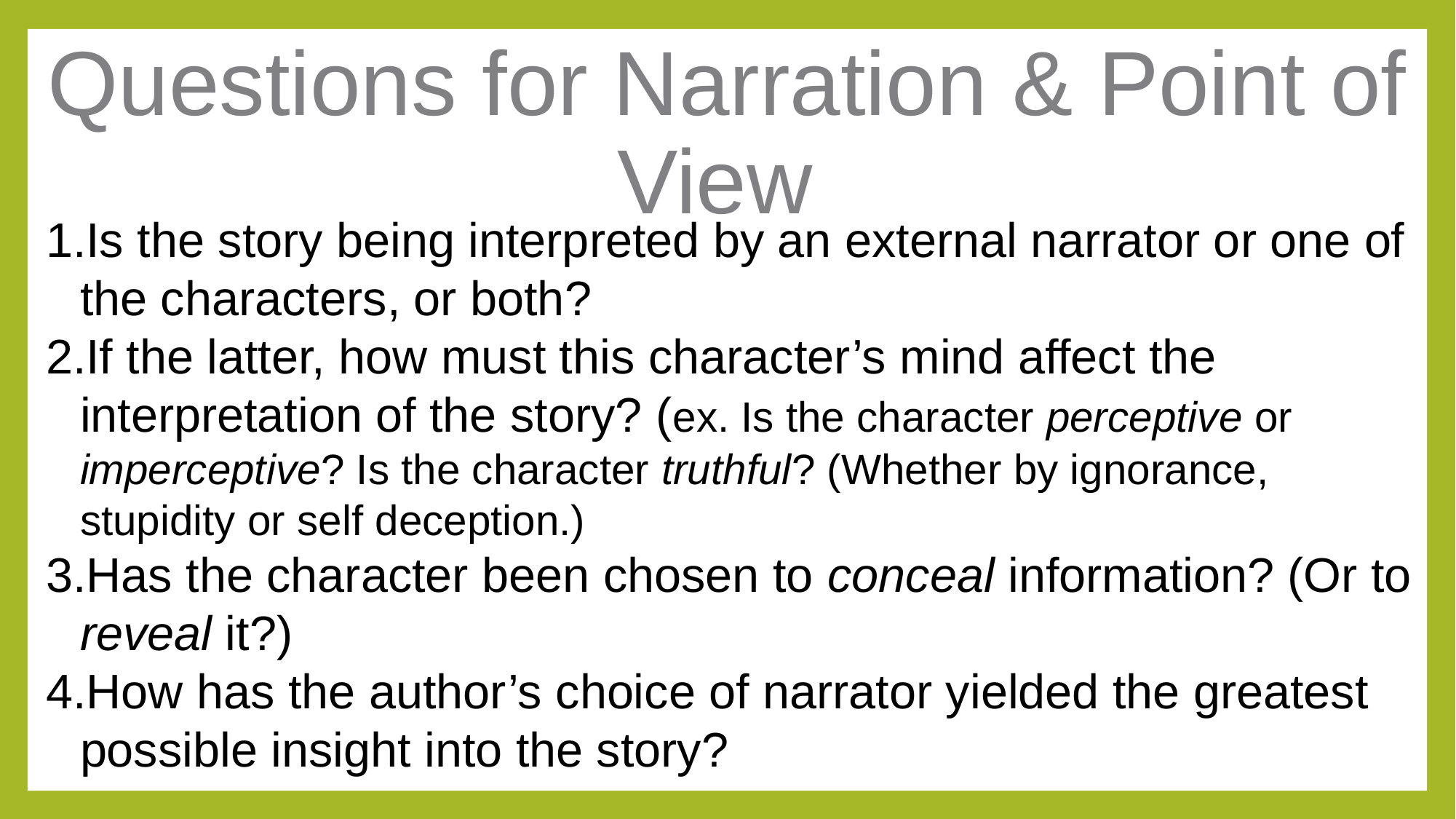

# Questions for Narration & Point of View

Is the story being interpreted by an external narrator or one of the characters, or both?
If the latter, how must this character’s mind affect the interpretation of the story? (ex. Is the character perceptive or imperceptive? Is the character truthful? (Whether by ignorance, stupidity or self deception.)
Has the character been chosen to conceal information? (Or to reveal it?)
How has the author’s choice of narrator yielded the greatest possible insight into the story?